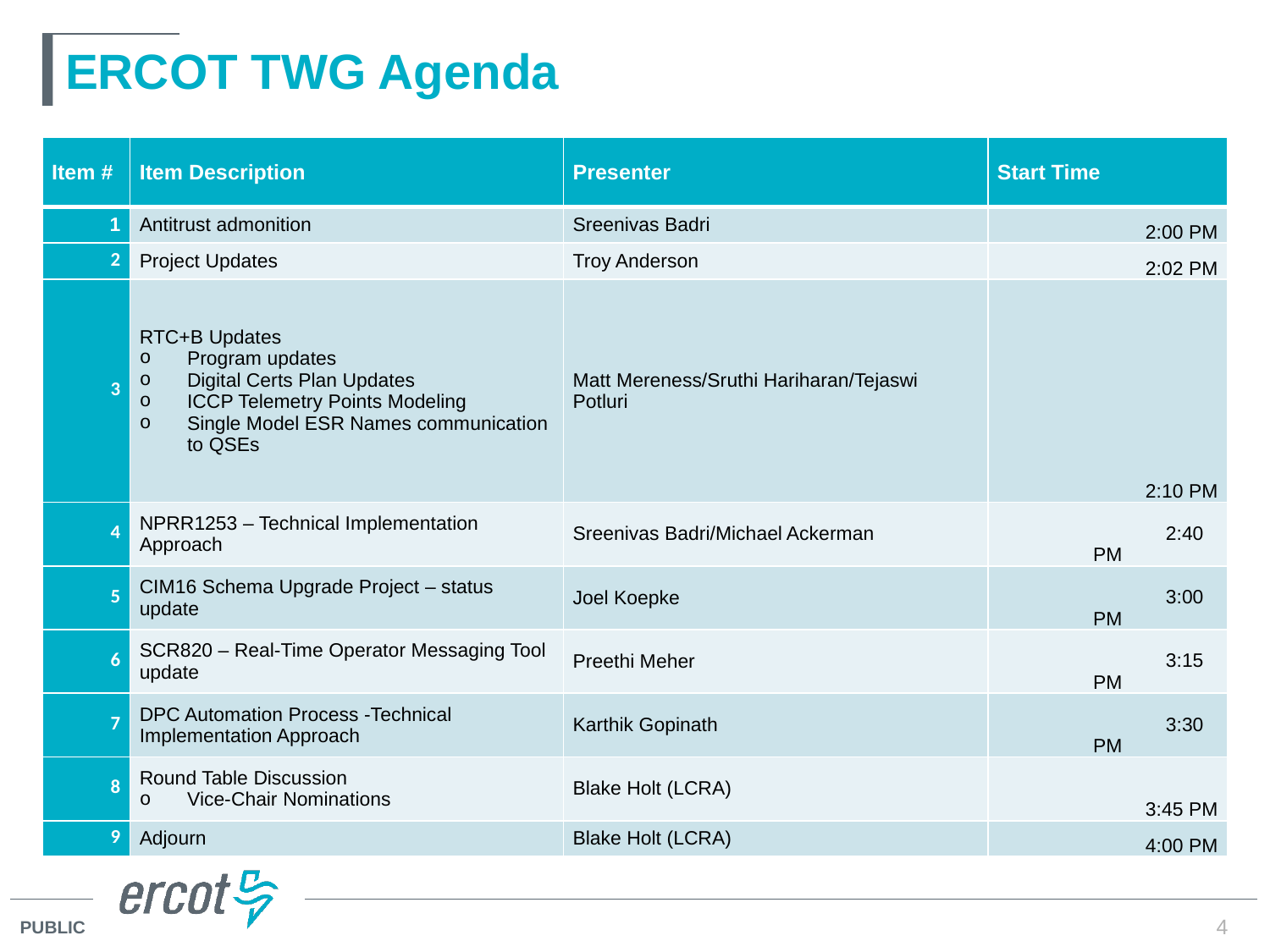

# ERCOT TWG Agenda
| Item # | Item Description | Presenter | Start Time |
| --- | --- | --- | --- |
| 1 | Antitrust admonition | Sreenivas Badri | 2:00 PM |
| 2 | Project Updates | Troy Anderson | 2:02 PM |
| 3 | RTC+B Updates Program updates Digital Certs Plan Updates ICCP Telemetry Points Modeling Single Model ESR Names communication to QSEs | Matt Mereness/Sruthi Hariharan/Tejaswi Potluri | 2:10 PM |
| 4 | NPRR1253 – Technical Implementation Approach | Sreenivas Badri/Michael Ackerman | 2:40 PM |
| 5 | CIM16 Schema Upgrade Project – status update | Joel Koepke | 3:00 PM |
| 6 | SCR820 – Real-Time Operator Messaging Tool update | Preethi Meher | 3:15 PM |
| 7 | DPC Automation Process -Technical Implementation Approach | Karthik Gopinath | 3:30 PM |
| 8 | Round Table Discussion Vice-Chair Nominations | Blake Holt (LCRA) | 3:45 PM |
| 9 | Adjourn | Blake Holt (LCRA) | 4:00 PM |
4